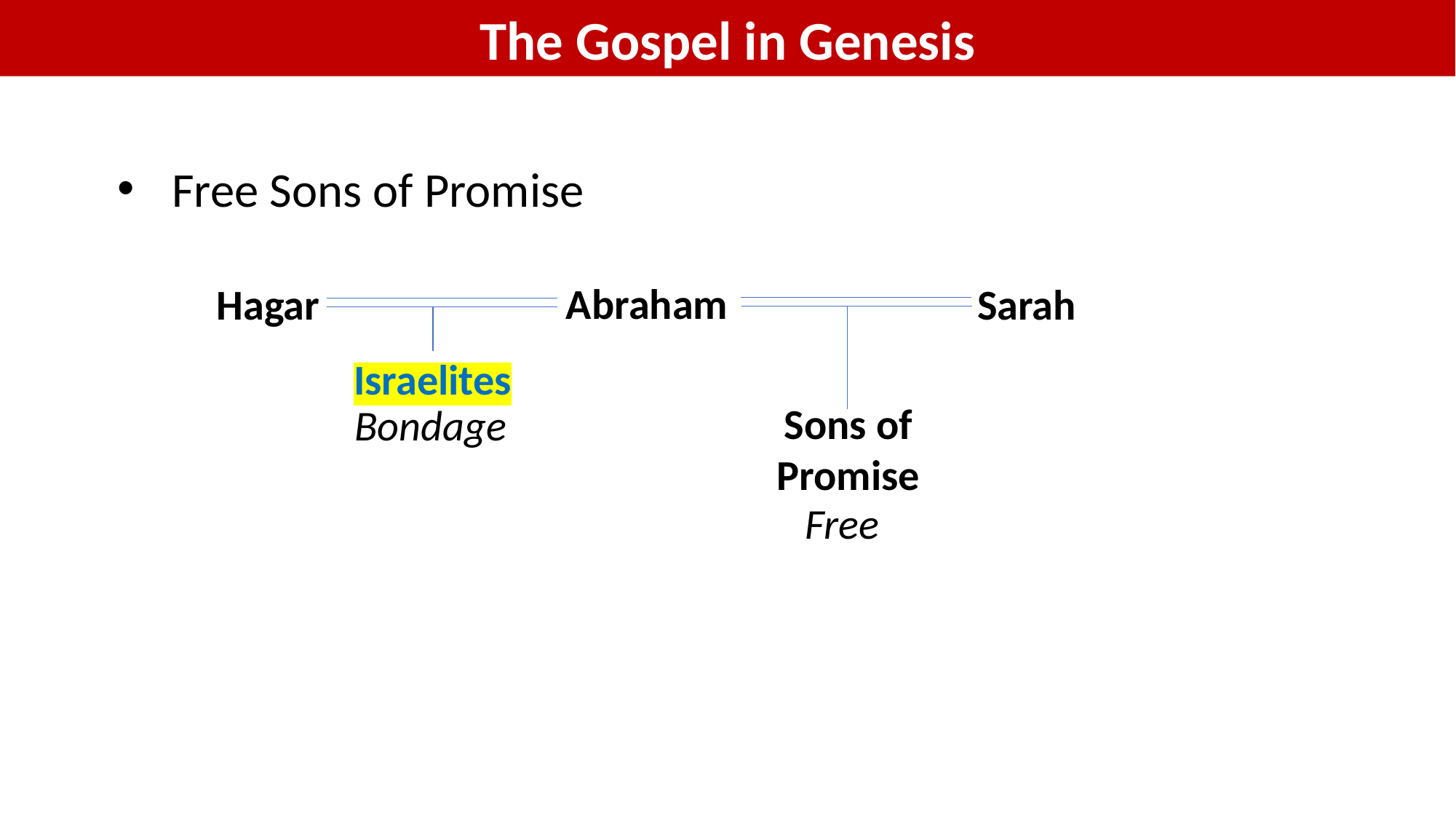

The Gospel in Genesis
Free Sons of Promise
Abraham
Hagar
Sarah
Israelites
Sons of Promise
Bondage
Free